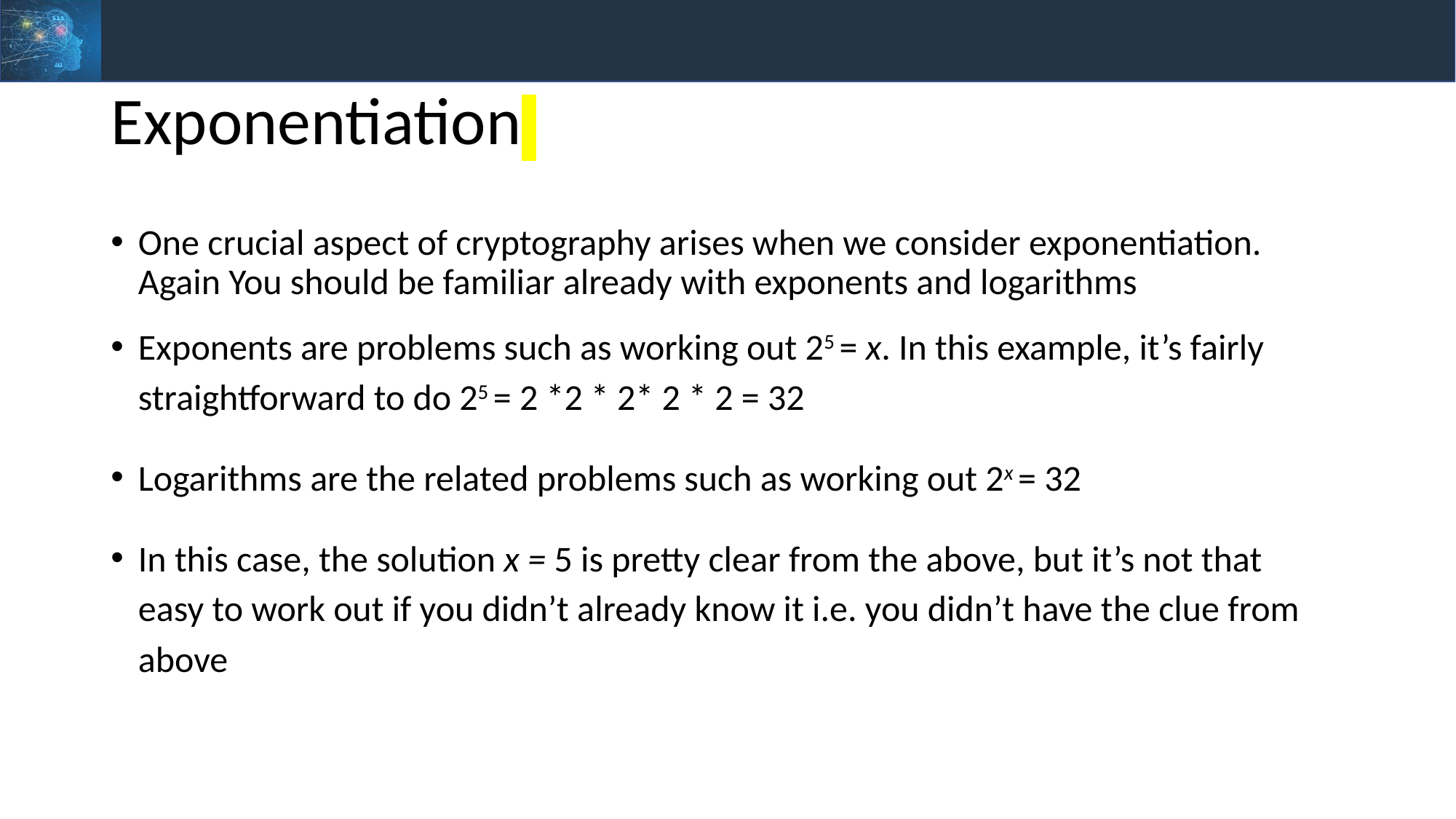

# Exponentiation
One crucial aspect of cryptography arises when we consider exponentiation. Again You should be familiar already with exponents and logarithms
Exponents are problems such as working out 25 = x. In this example, it’s fairly straightforward to do 25 = 2 *2 * 2* 2 * 2 = 32
Logarithms are the related problems such as working out 2x = 32
In this case, the solution x = 5 is pretty clear from the above, but it’s not that easy to work out if you didn’t already know it i.e. you didn’t have the clue from above